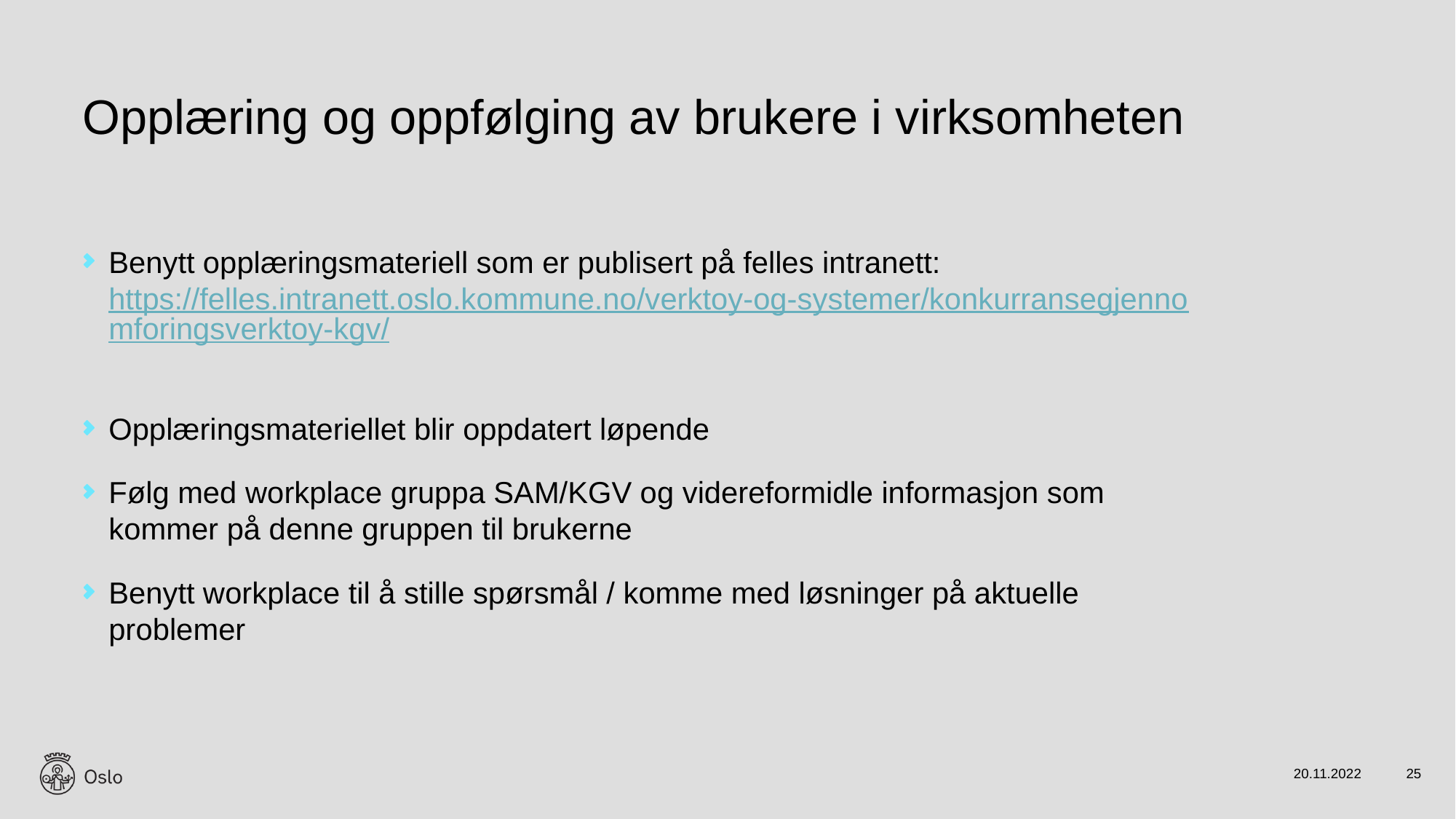

# Opplæring og oppfølging av brukere i virksomheten
Benytt opplæringsmateriell som er publisert på felles intranett: https://felles.intranett.oslo.kommune.no/verktoy-og-systemer/konkurransegjennomforingsverktoy-kgv/
Opplæringsmateriellet blir oppdatert løpende
Følg med workplace gruppa SAM/KGV og videreformidle informasjon som kommer på denne gruppen til brukerne
Benytt workplace til å stille spørsmål / komme med løsninger på aktuelle problemer
20.11.2022
25